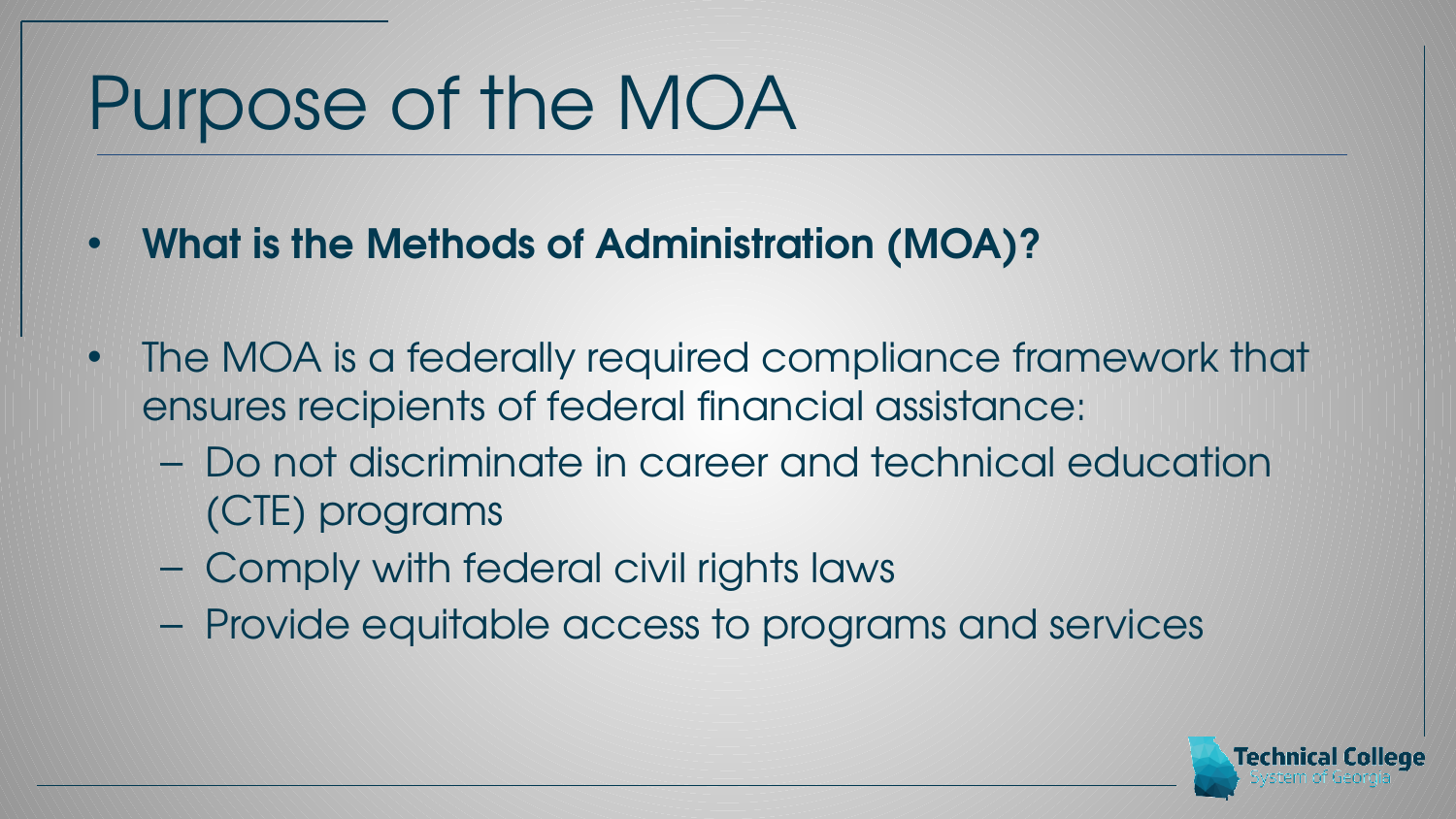

# Purpose of the MOA

What is the Methods of Administration (MOA)?

The MOA is a federally required compliance framework that ensures recipients of federal financial assistance:
Do not discriminate in career and technical education (CTE) programs
Comply with federal civil rights laws
Provide equitable access to programs and services